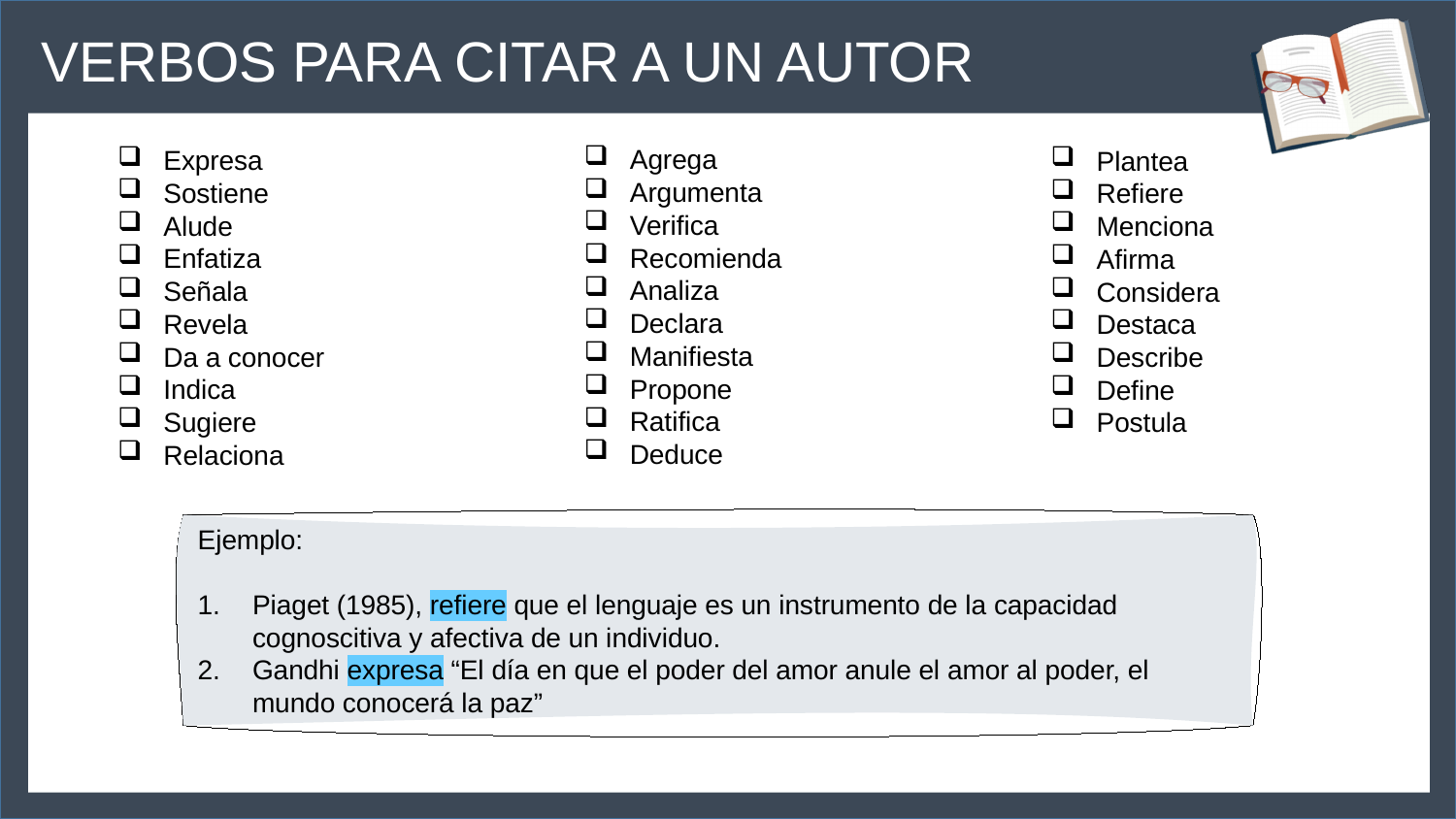

VERBOS PARA CITAR A UN AUTOR

Agrega
Argumenta
Verifica
Recomienda
Analiza
Declara
Manifiesta
Propone
Ratifica
Deduce

Expresa
Sostiene
Alude
Enfatiza
Señala
Revela
Da a conocer
Indica
Sugiere
Relaciona
Plantea
Refiere
Menciona
Afirma
Considera
Destaca
Describe
Define
Postula
Ejemplo:

Piaget (1985), refiere que el lenguaje es un instrumento de la capacidad cognoscitiva y afectiva de un individuo.
Gandhi expresa “El día en que el poder del amor anule el amor al poder, el mundo conocerá la paz”